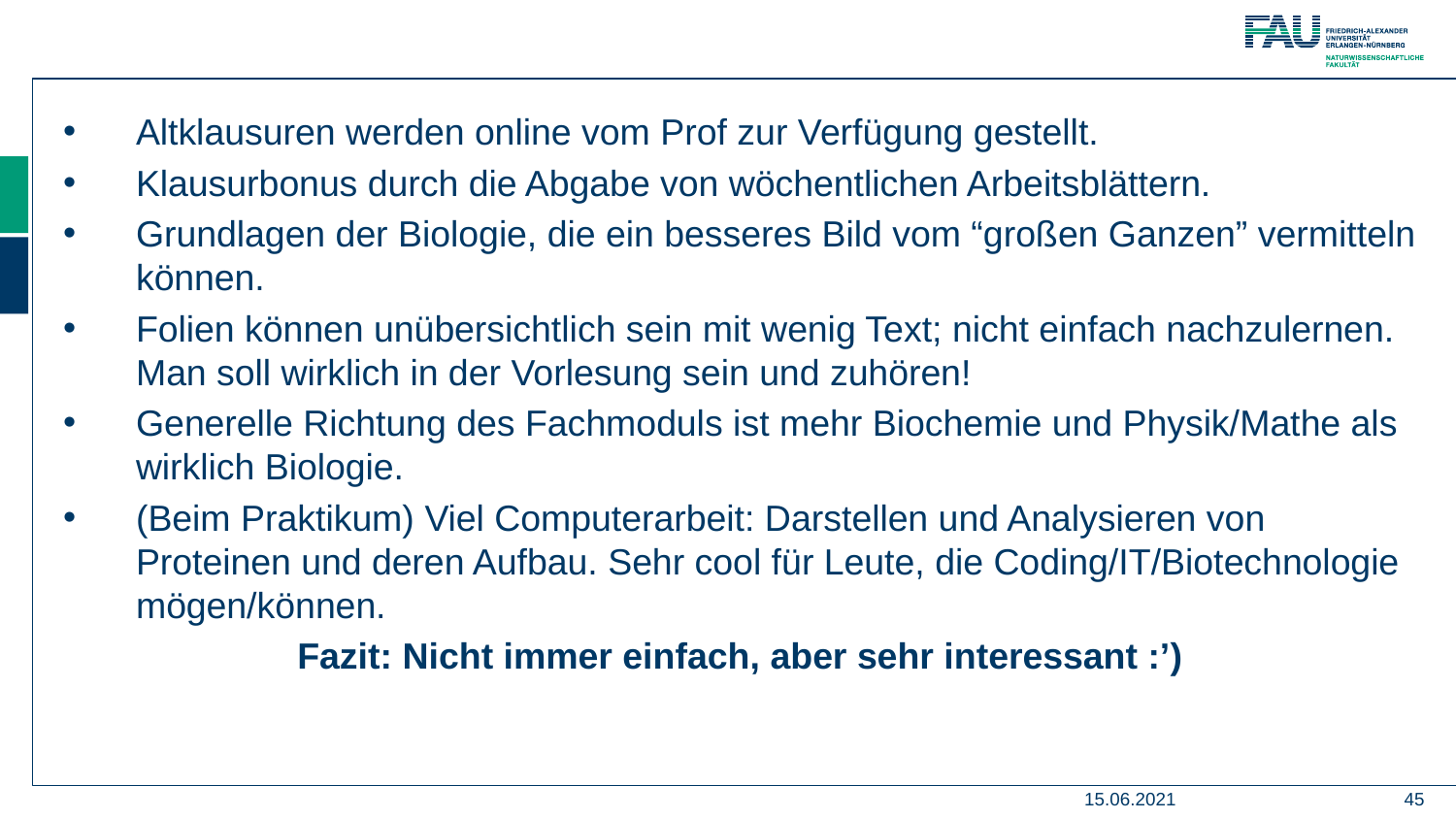

Altklausuren werden online vom Prof zur Verfügung gestellt.
Klausurbonus durch die Abgabe von wöchentlichen Arbeitsblättern.
Grundlagen der Biologie, die ein besseres Bild vom “großen Ganzen” vermitteln können.
Folien können unübersichtlich sein mit wenig Text; nicht einfach nachzulernen. Man soll wirklich in der Vorlesung sein und zuhören!
Generelle Richtung des Fachmoduls ist mehr Biochemie und Physik/Mathe als wirklich Biologie.
(Beim Praktikum) Viel Computerarbeit: Darstellen und Analysieren von Proteinen und deren Aufbau. Sehr cool für Leute, die Coding/IT/Biotechnologie mögen/können.
Fazit: Nicht immer einfach, aber sehr interessant :’)

15.06.2021
45